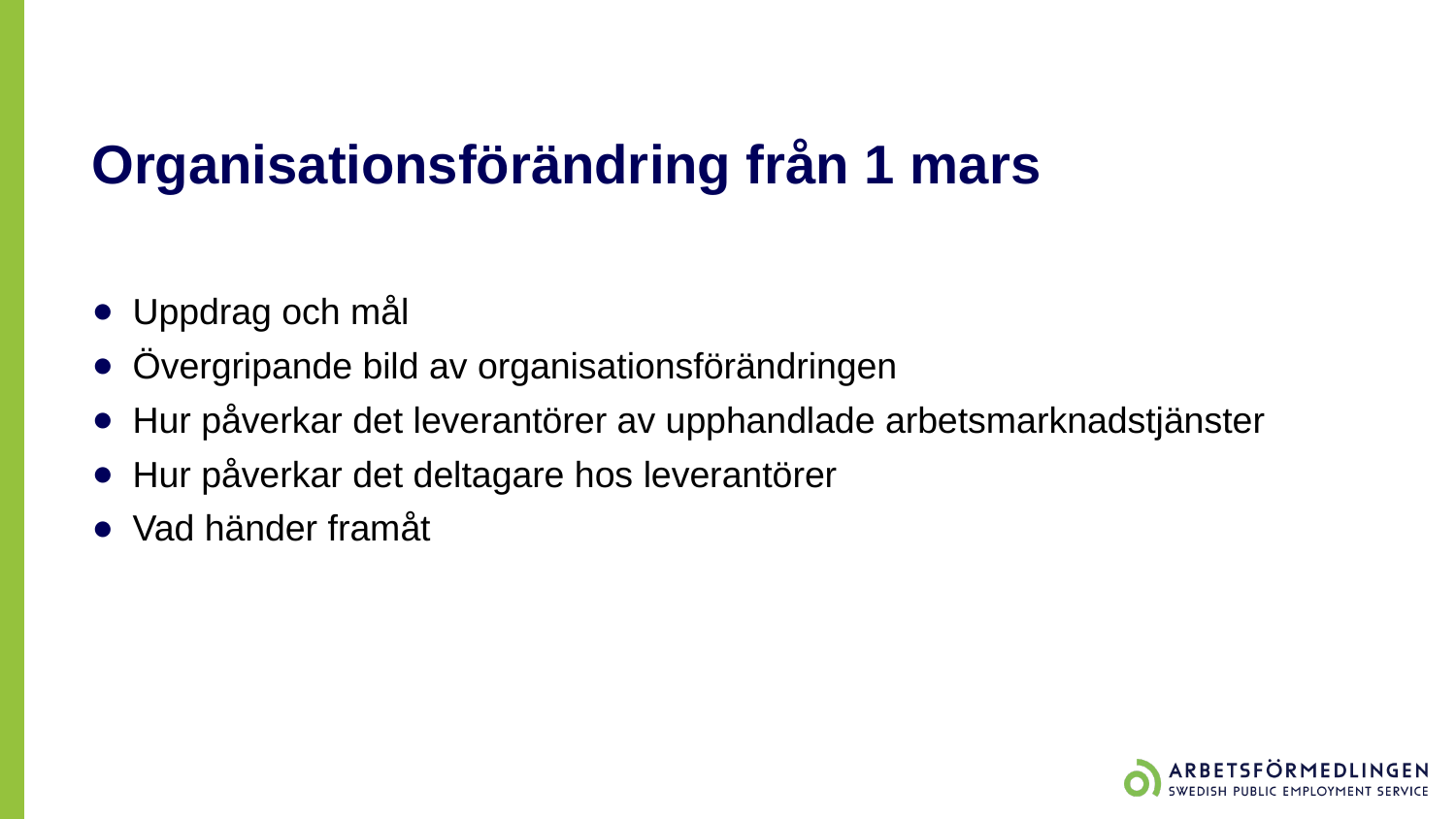

# Organisationsförändring från 1 mars
Uppdrag och mål
Övergripande bild av organisationsförändringen
Hur påverkar det leverantörer av upphandlade arbetsmarknadstjänster
Hur påverkar det deltagare hos leverantörer
Vad händer framåt